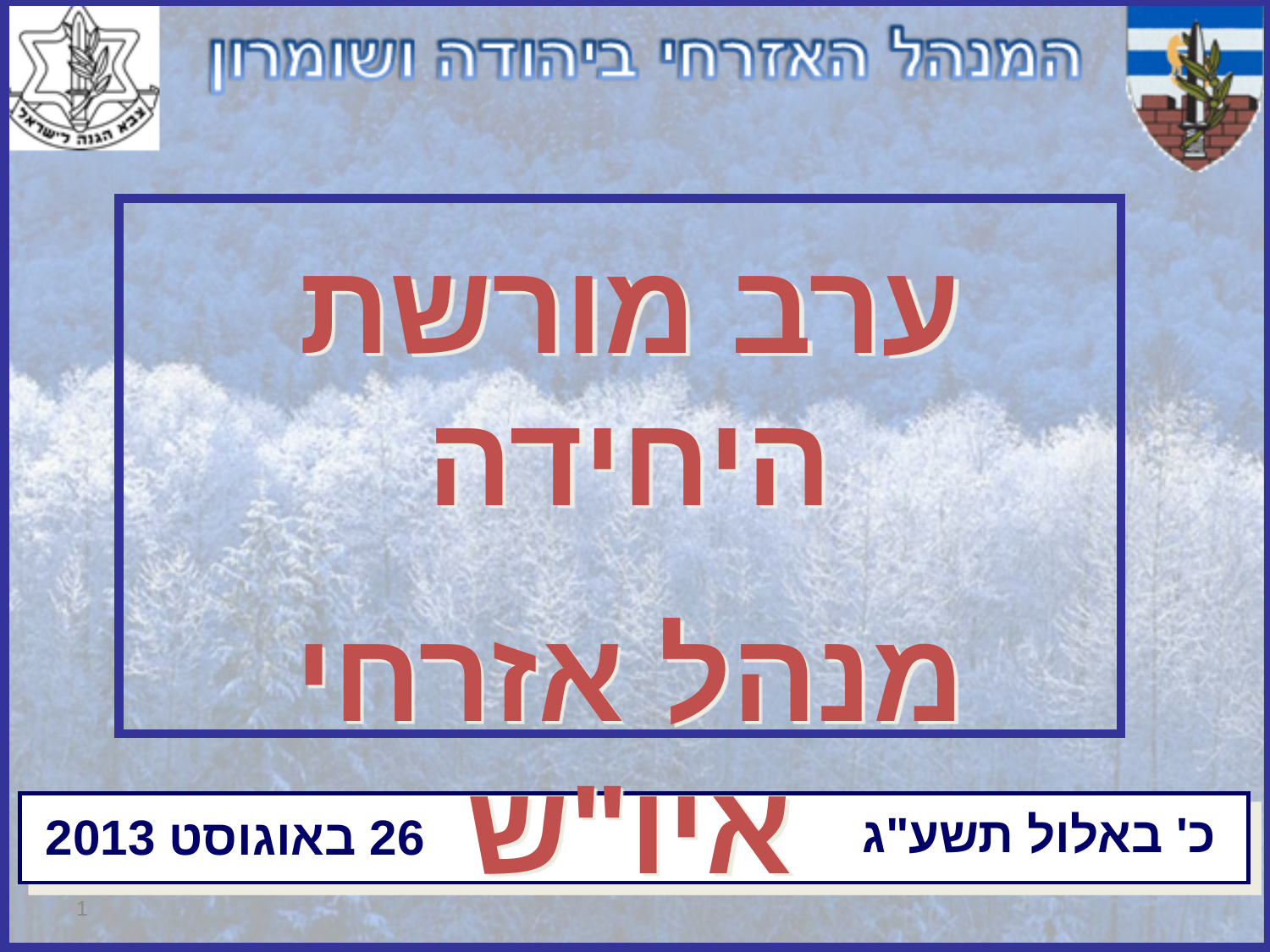

ערב מורשת היחידה
מנהל אזרחי איו"ש

כ' באלול תשע"ג
26 באוגוסט 2013
1